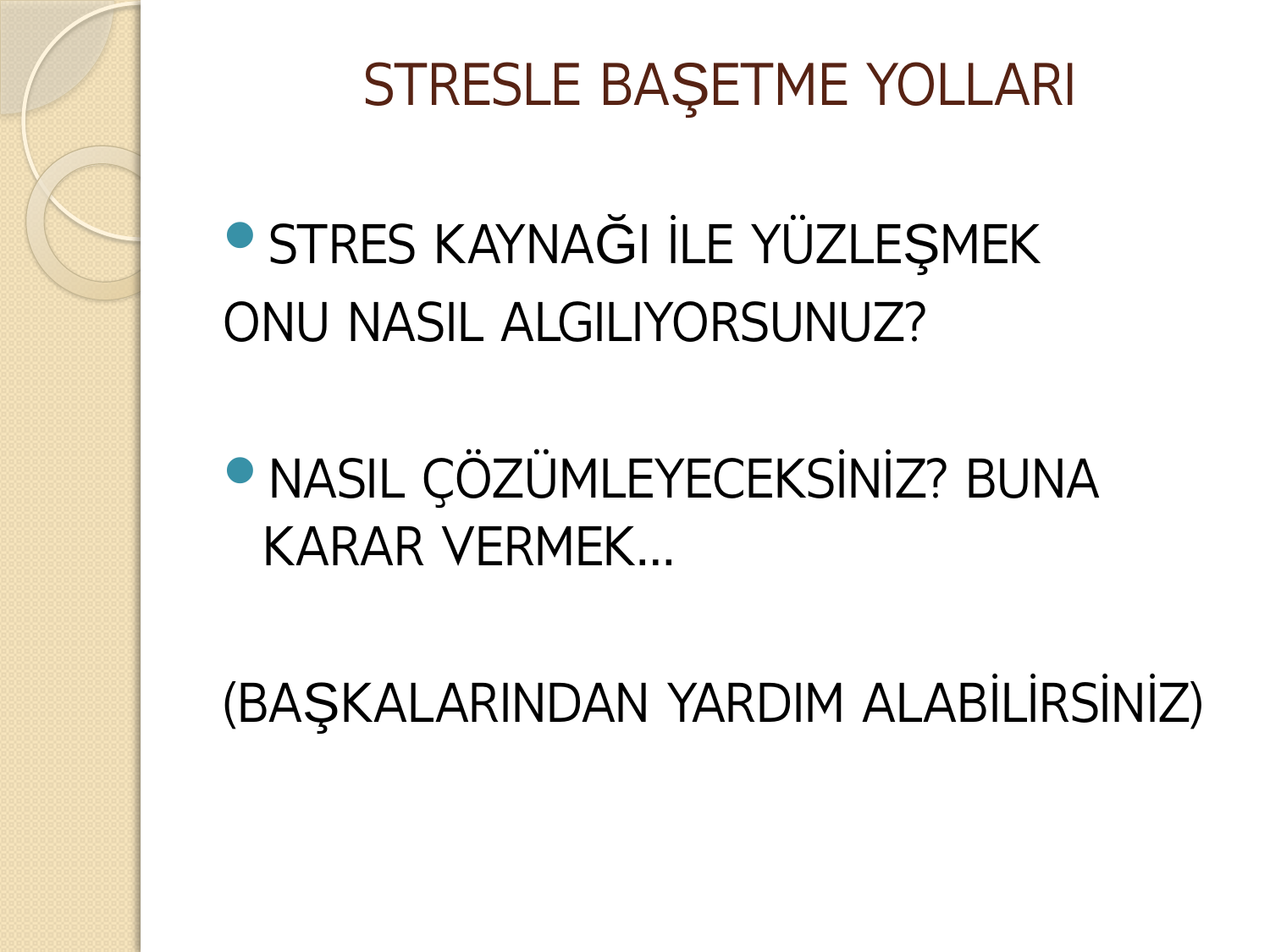

# STRESLE BAŞETME YOLLARI
STRES KAYNAĞI İLE YÜZLEŞMEK
ONU NASIL ALGILIYORSUNUZ?

NASIL ÇÖZÜMLEYECEKSİNİZ? BUNA KARAR VERMEK…

(BAŞKALARINDAN YARDIM ALABİLİRSİNİZ)